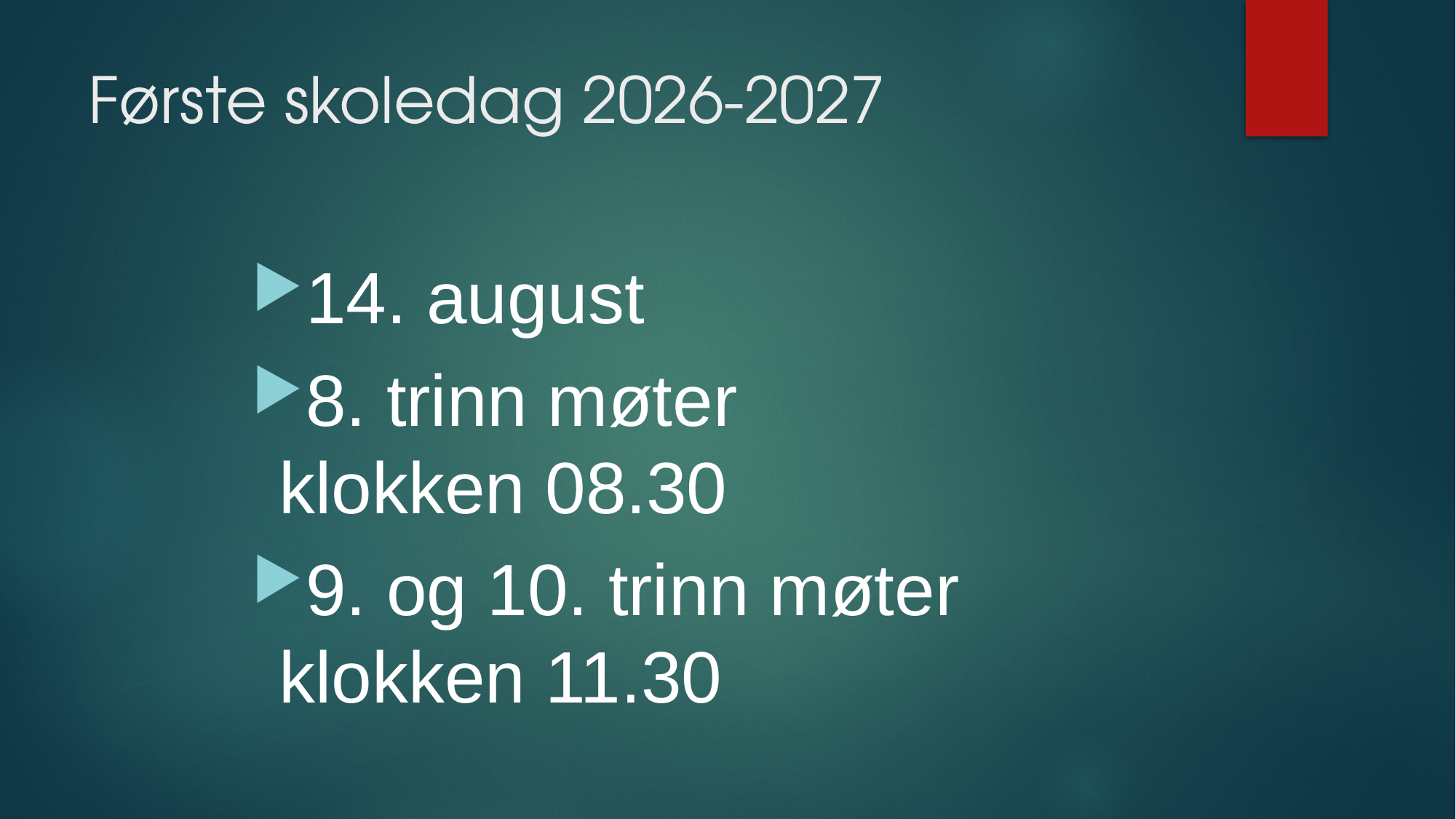

# Første skoledag 2026-2027
14. august
8. trinn møter klokken 08.30
9. og 10. trinn møter klokken 11.30